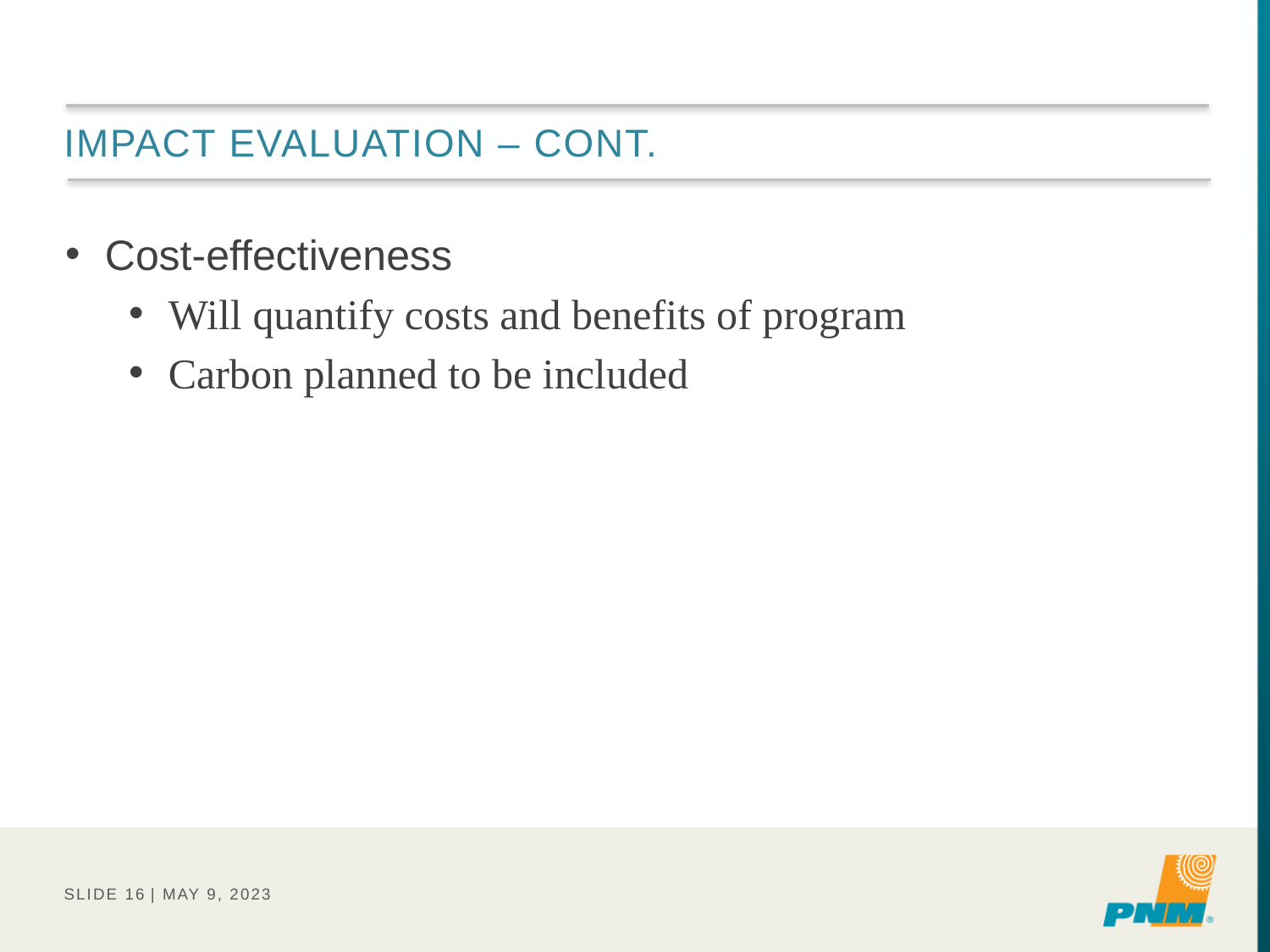

# Impact Evaluation – Cont.
Cost-effectiveness
Will quantify costs and benefits of program
Carbon planned to be included